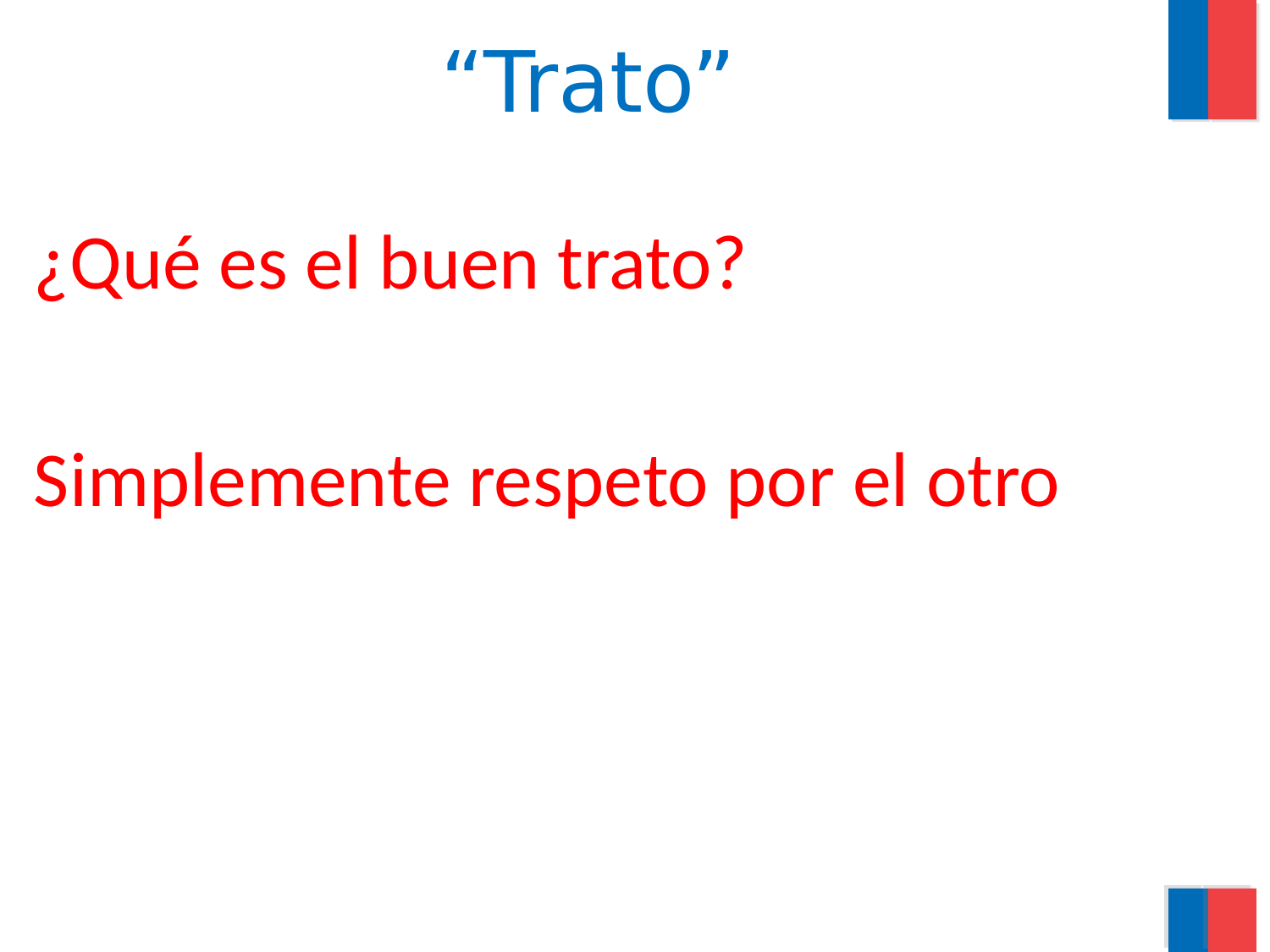

# “Trato”
¿Qué es el buen trato?

Simplemente respeto por el otro